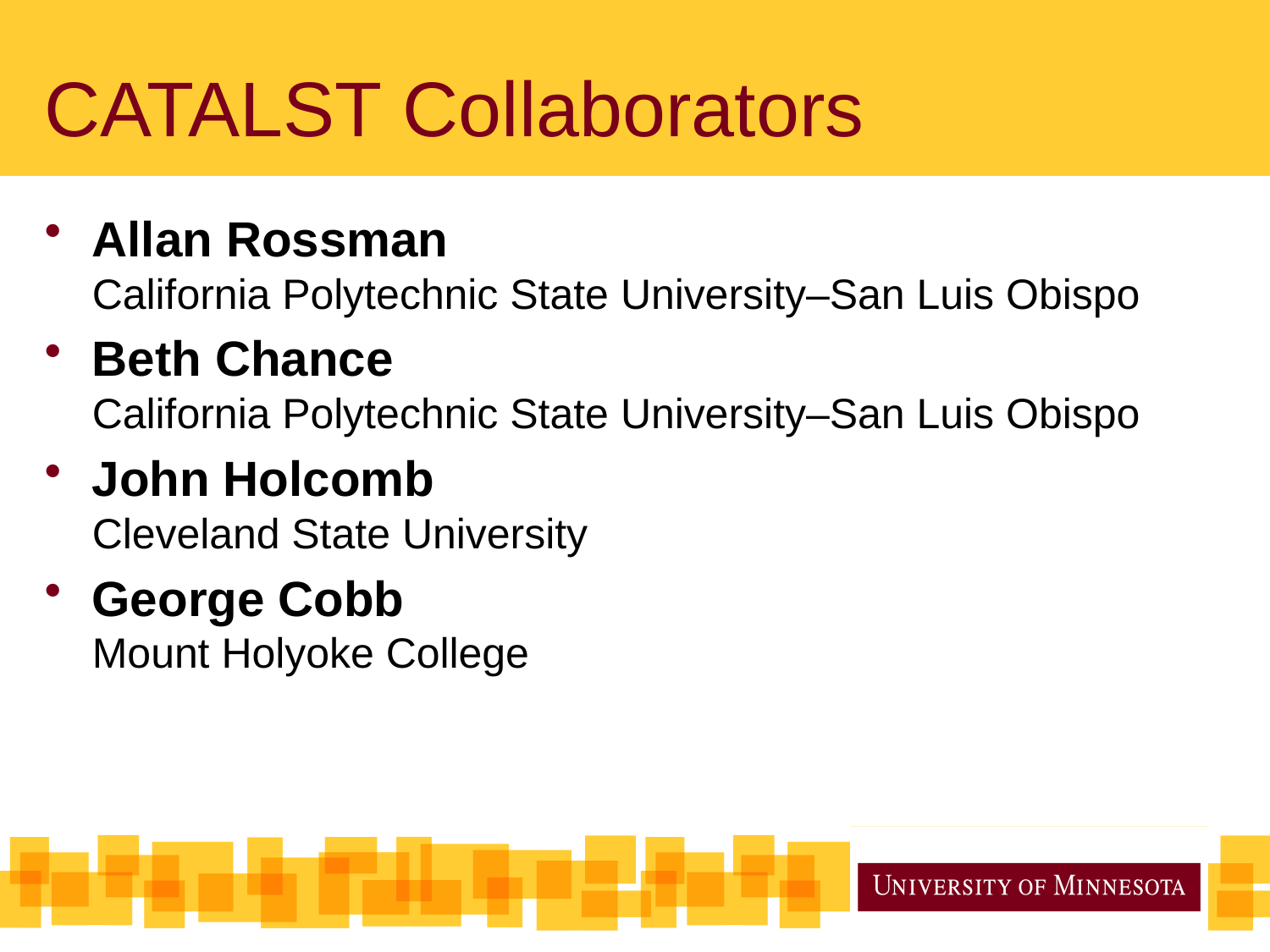

# CATALST Collaborators
Allan Rossman
California Polytechnic State University–San Luis Obispo
Beth Chance
California Polytechnic State University–San Luis Obispo
John Holcomb
Cleveland State University
George Cobb
Mount Holyoke College